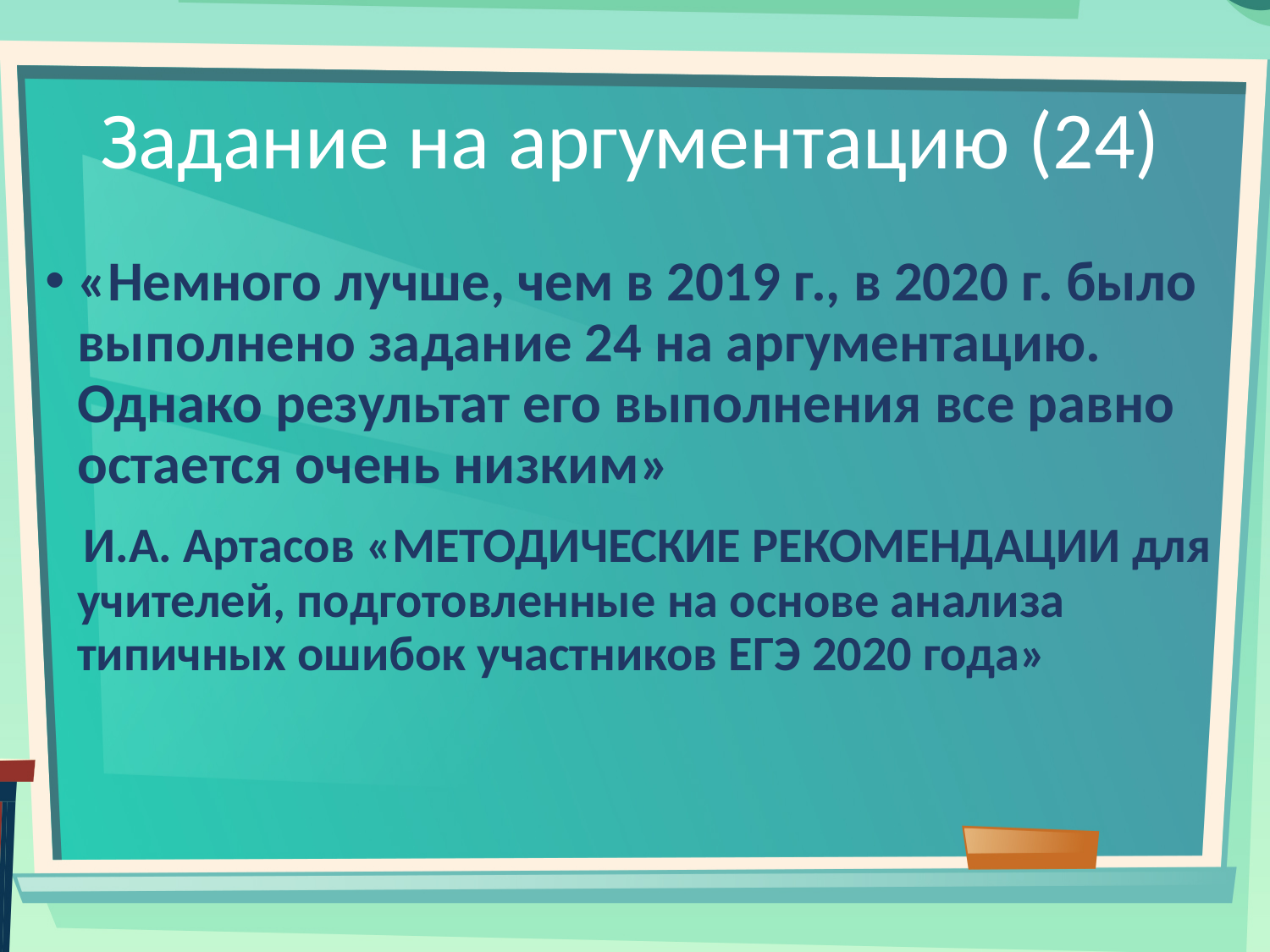

# Задание на аргументацию (24)
«Немного лучше, чем в 2019 г., в 2020 г. было выполнено задание 24 на аргументацию. Однако результат его выполнения все равно остается очень низким»
   И.А. Артасов «МЕТОДИЧЕСКИЕ РЕКОМЕНДАЦИИ для учителей, подготовленные на основе анализа типичных ошибок участников ЕГЭ 2020 года»